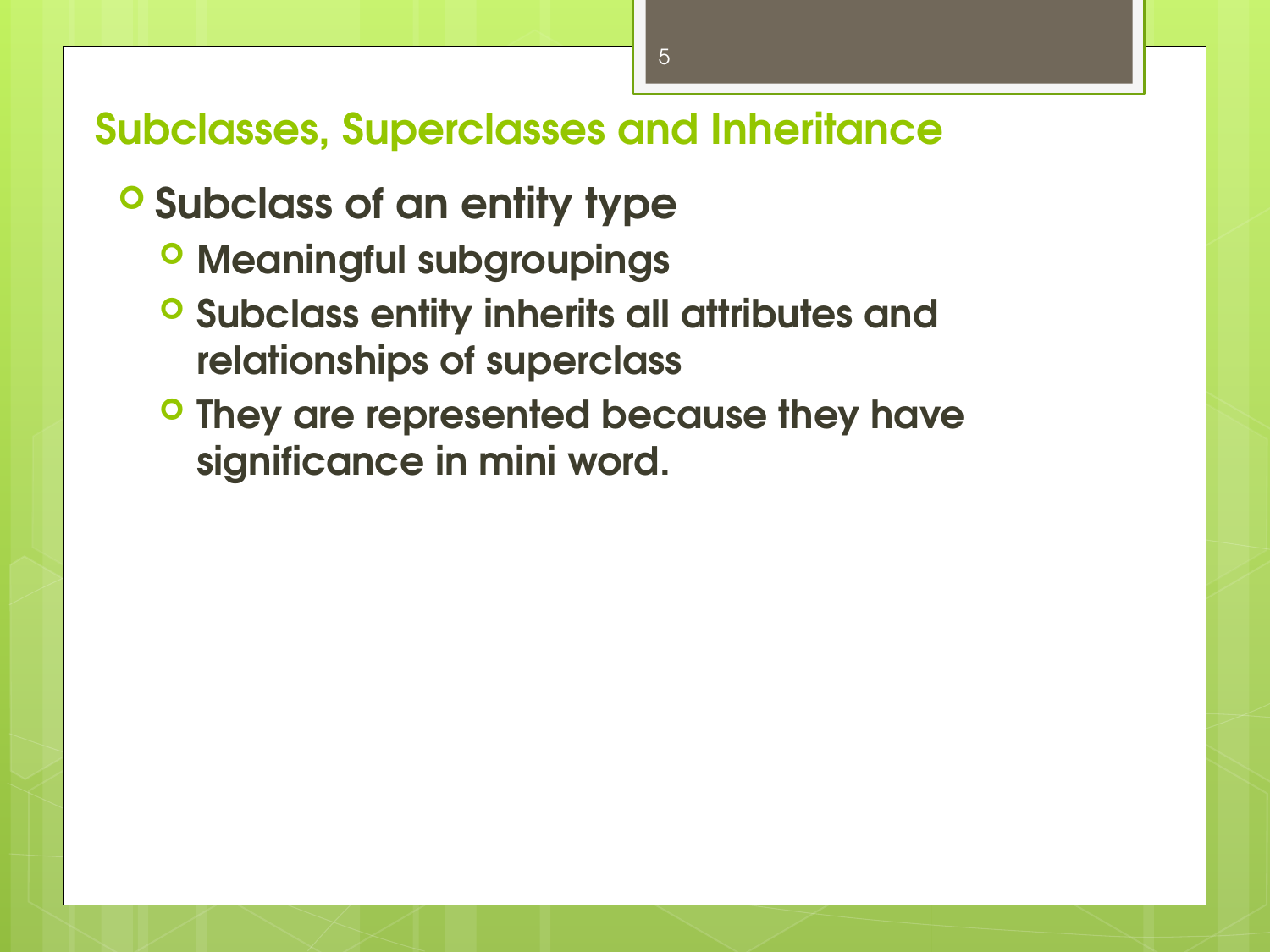

5
# Subclasses, Superclasses and Inheritance
Subclass of an entity type
Meaningful subgroupings
Subclass entity inherits all attributes and relationships of superclass
They are represented because they have significance in mini word.